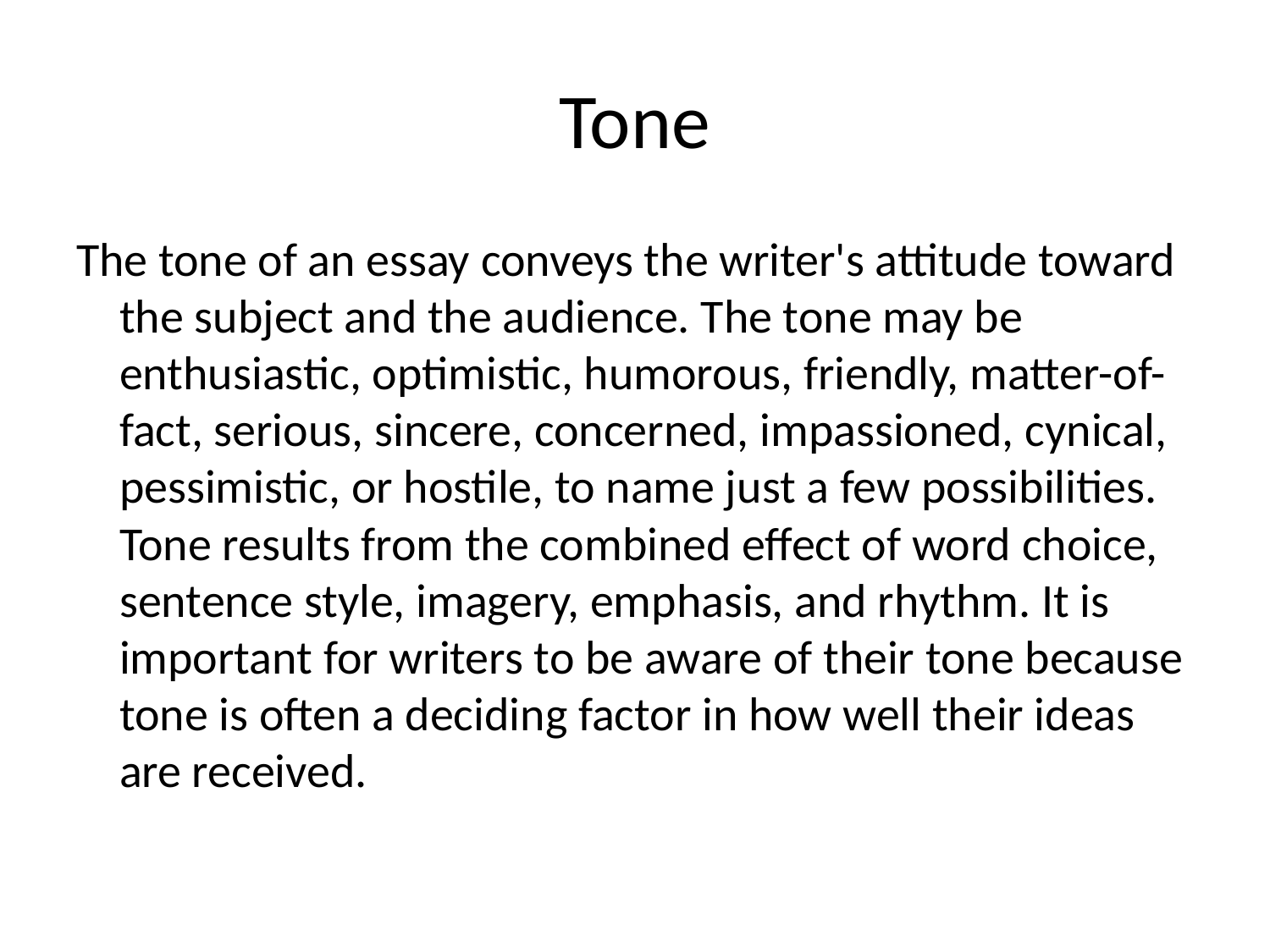

# Tone
The tone of an essay conveys the writer's attitude toward the subject and the audience. The tone may be enthusiastic, optimistic, humorous, friendly, matter-of-fact, serious, sincere, concerned, impassioned, cynical, pessimistic, or hostile, to name just a few possibilities. Tone results from the combined effect of word choice, sentence style, imagery, emphasis, and rhythm. It is important for writers to be aware of their tone because tone is often a deciding factor in how well their ideas are received.